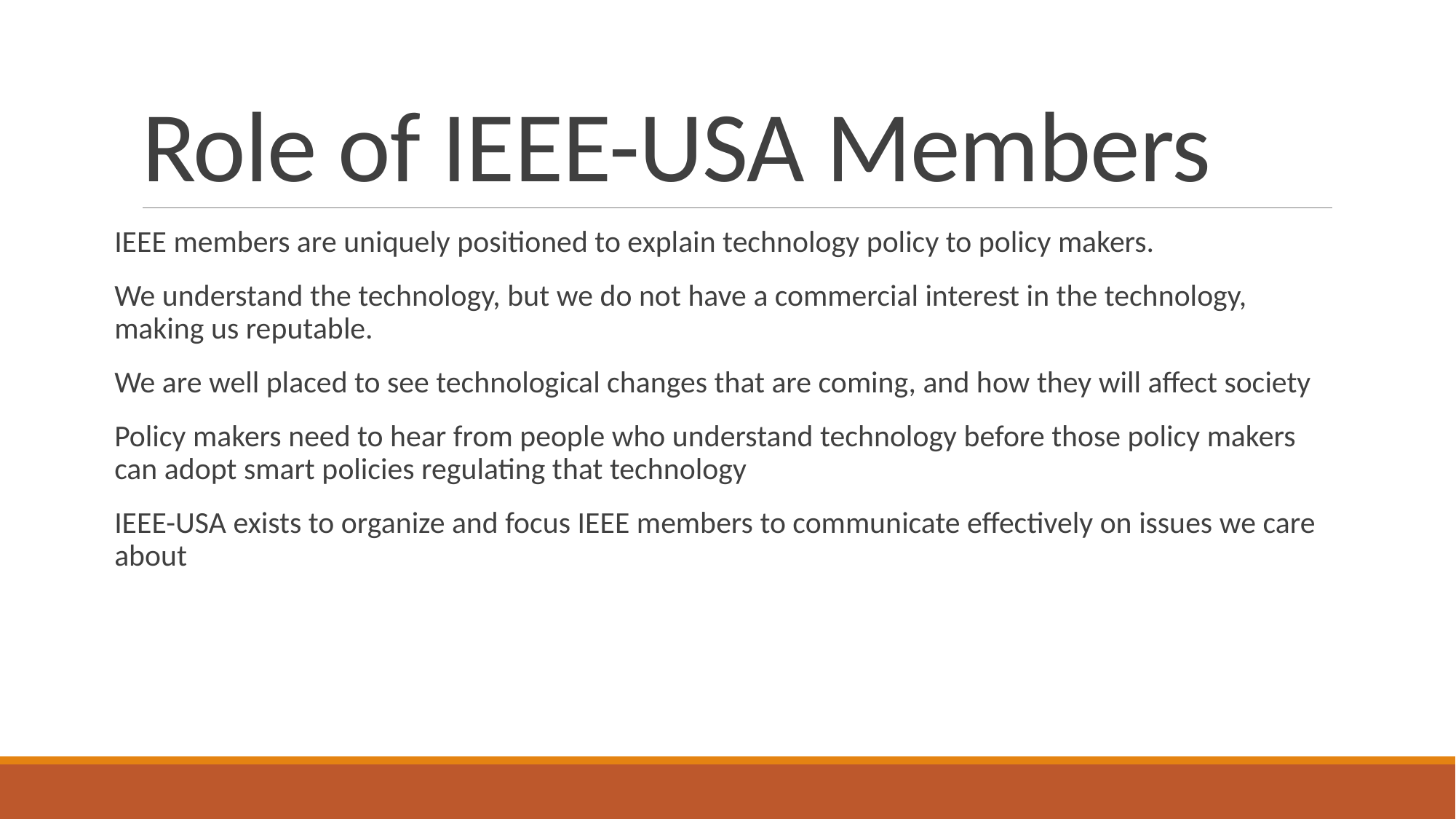

# Role of IEEE-USA Members
IEEE members are uniquely positioned to explain technology policy to policy makers.
We understand the technology, but we do not have a commercial interest in the technology, making us reputable.
We are well placed to see technological changes that are coming, and how they will affect society
Policy makers need to hear from people who understand technology before those policy makers can adopt smart policies regulating that technology
IEEE-USA exists to organize and focus IEEE members to communicate effectively on issues we care about